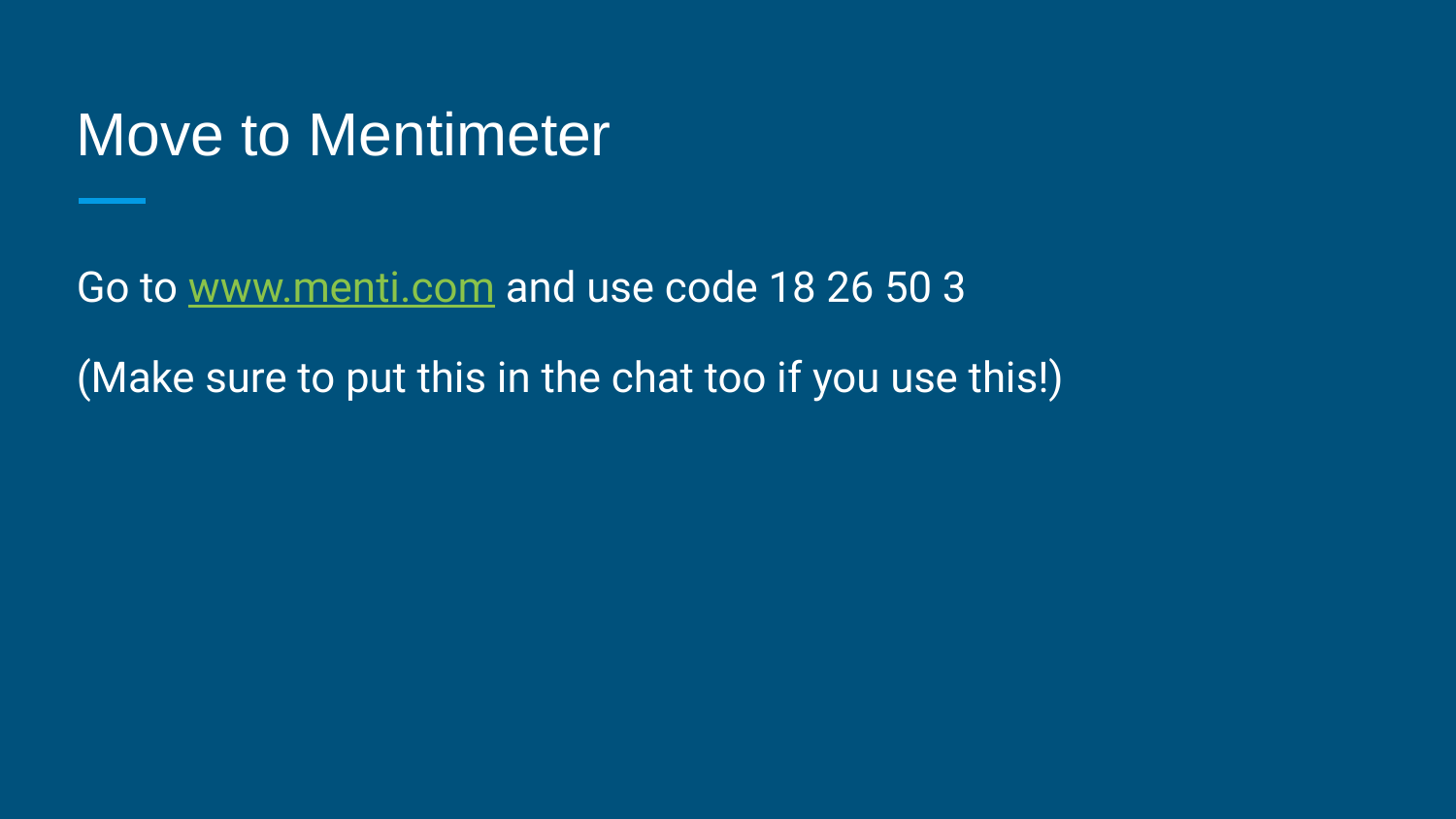

# Move to Mentimeter
Go to www.menti.com and use code 18 26 50 3
(Make sure to put this in the chat too if you use this!)